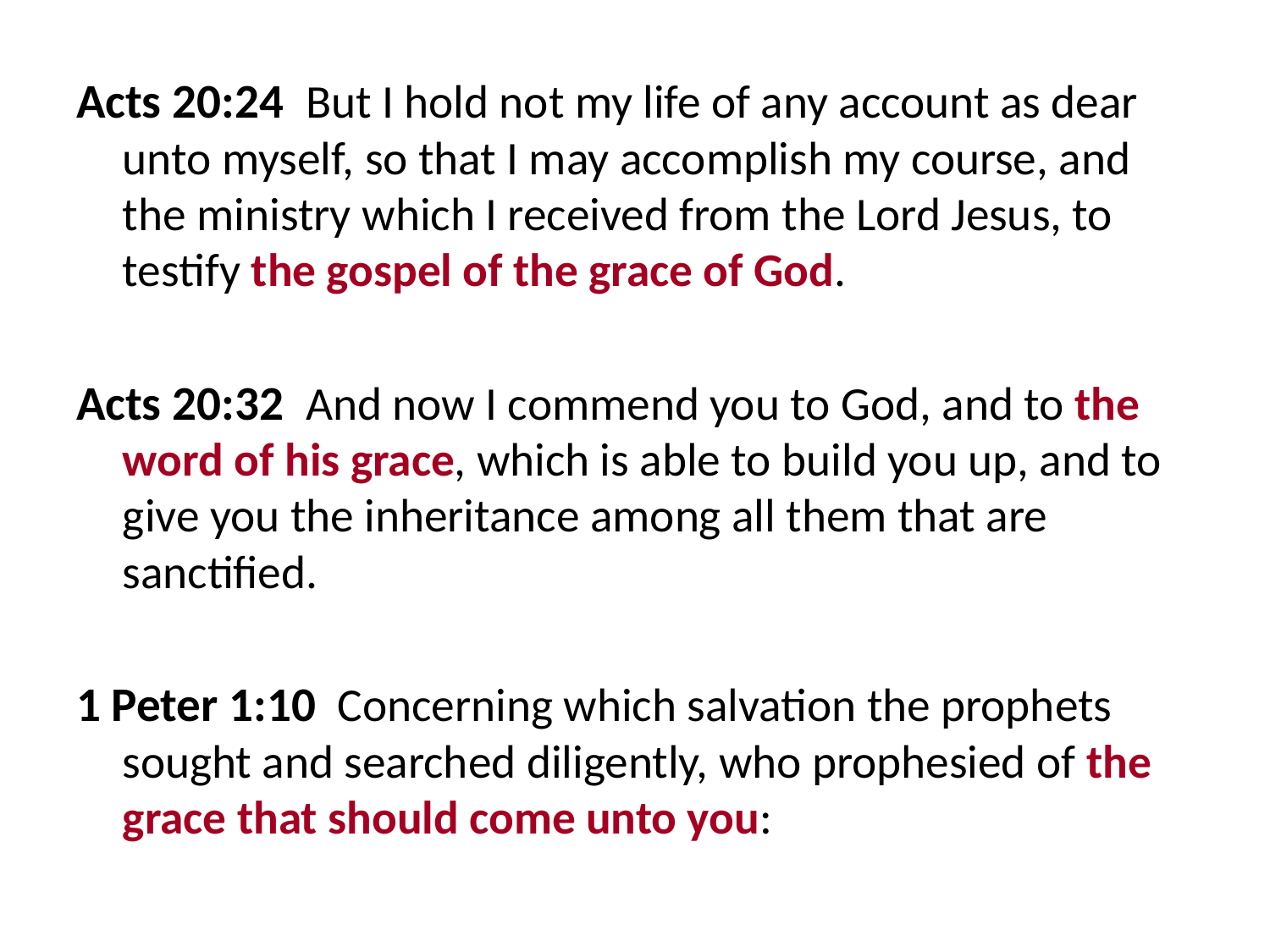

Acts 20:24  But I hold not my life of any account as dear unto myself, so that I may accomplish my course, and the ministry which I received from the Lord Jesus, to testify the gospel of the grace of God.

Acts 20:32  And now I commend you to God, and to the word of his grace, which is able to build you up, and to give you the inheritance among all them that are sanctified.

1 Peter 1:10  Concerning which salvation the prophets sought and searched diligently, who prophesied of the grace that should come unto you: